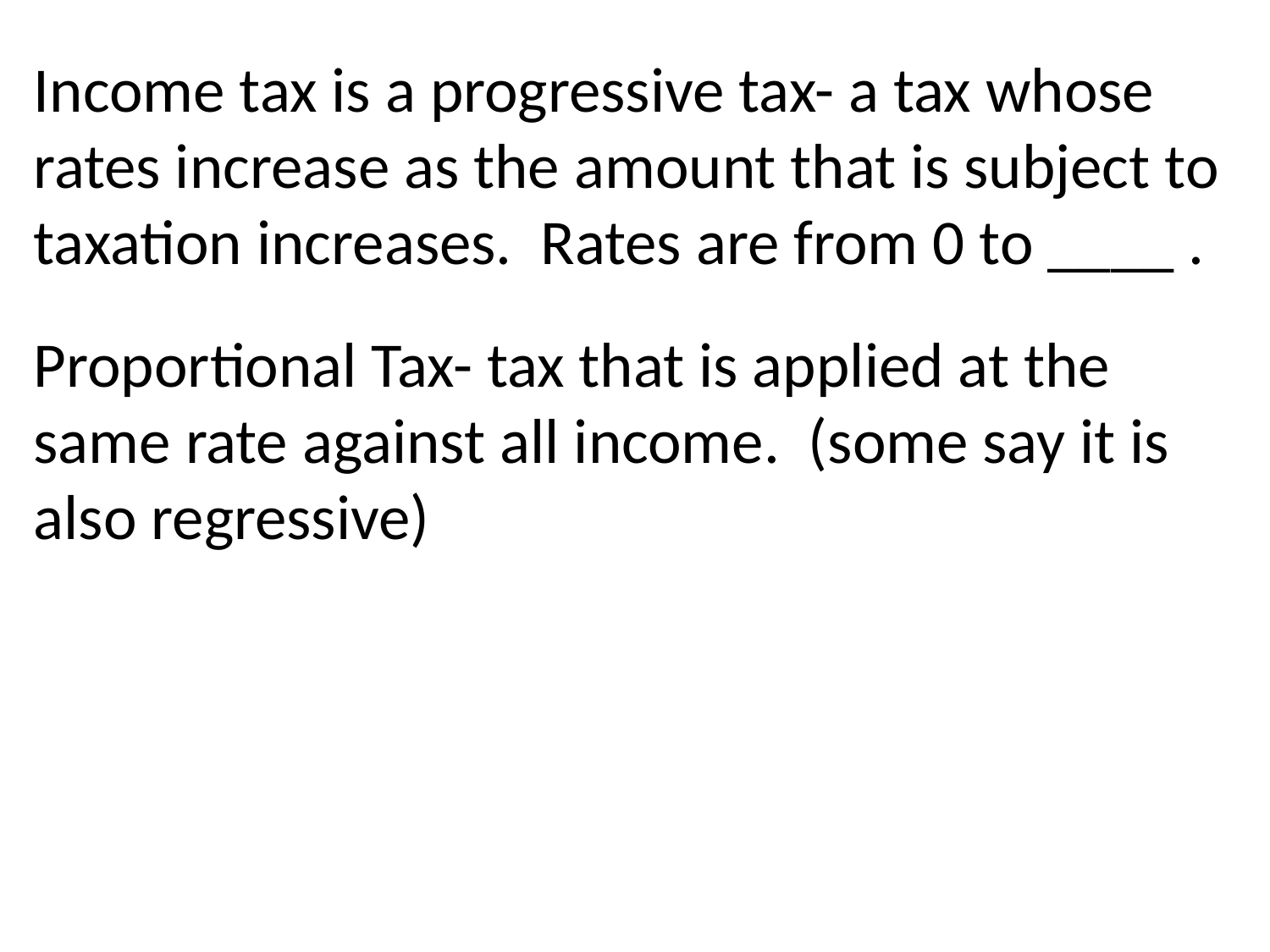

Income tax is a progressive tax- a tax whose rates increase as the amount that is subject to taxation increases.  Rates are from 0 to ____ .
Proportional Tax- tax that is applied at the same rate against all income.  (some say it is also regressive)